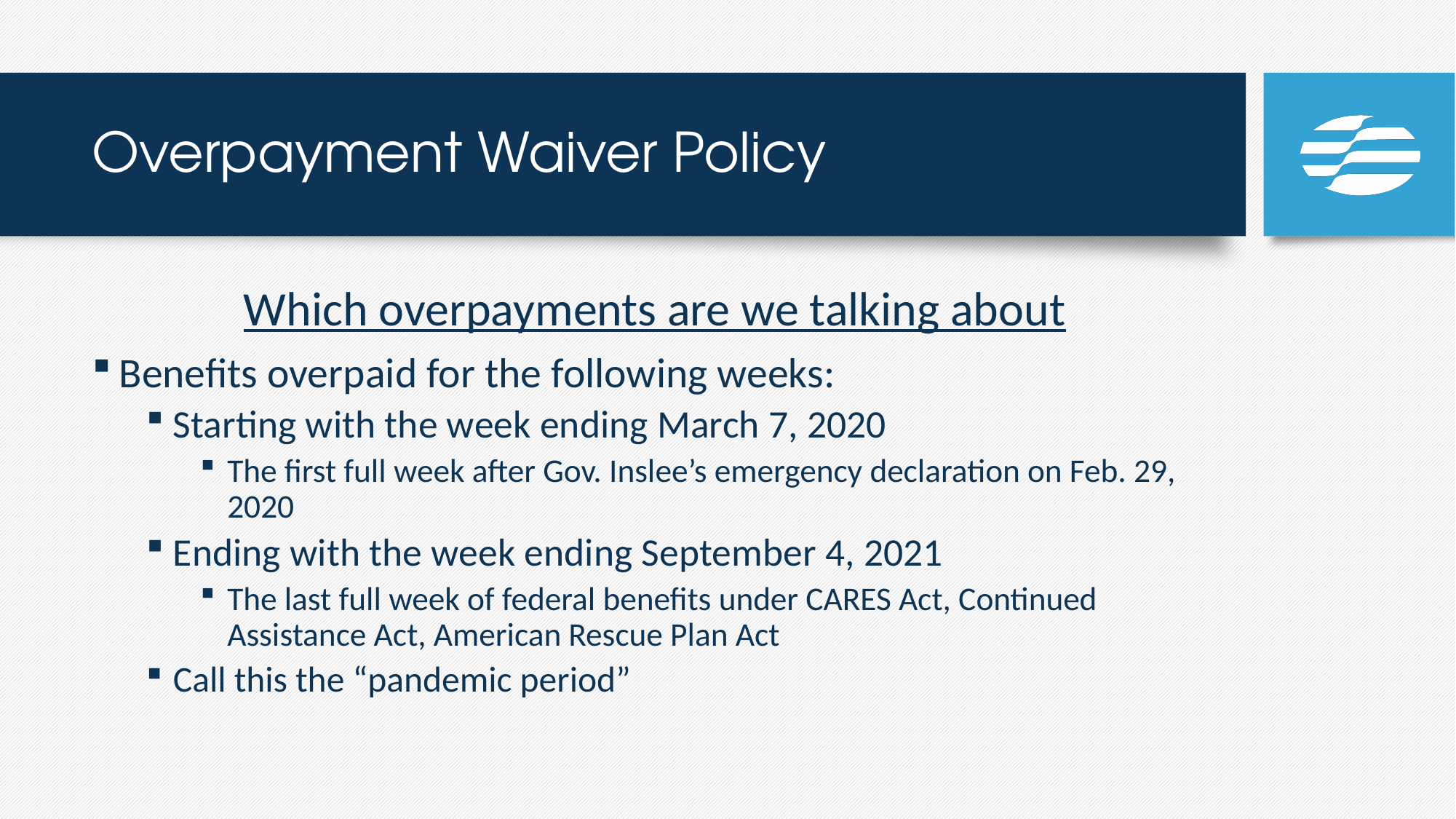

# Overpayment Waiver Policy
Which overpayments are we talking about
Benefits overpaid for the following weeks:
Starting with the week ending March 7, 2020
The first full week after Gov. Inslee’s emergency declaration on Feb. 29, 2020
Ending with the week ending September 4, 2021
The last full week of federal benefits under CARES Act, Continued Assistance Act, American Rescue Plan Act
Call this the “pandemic period”